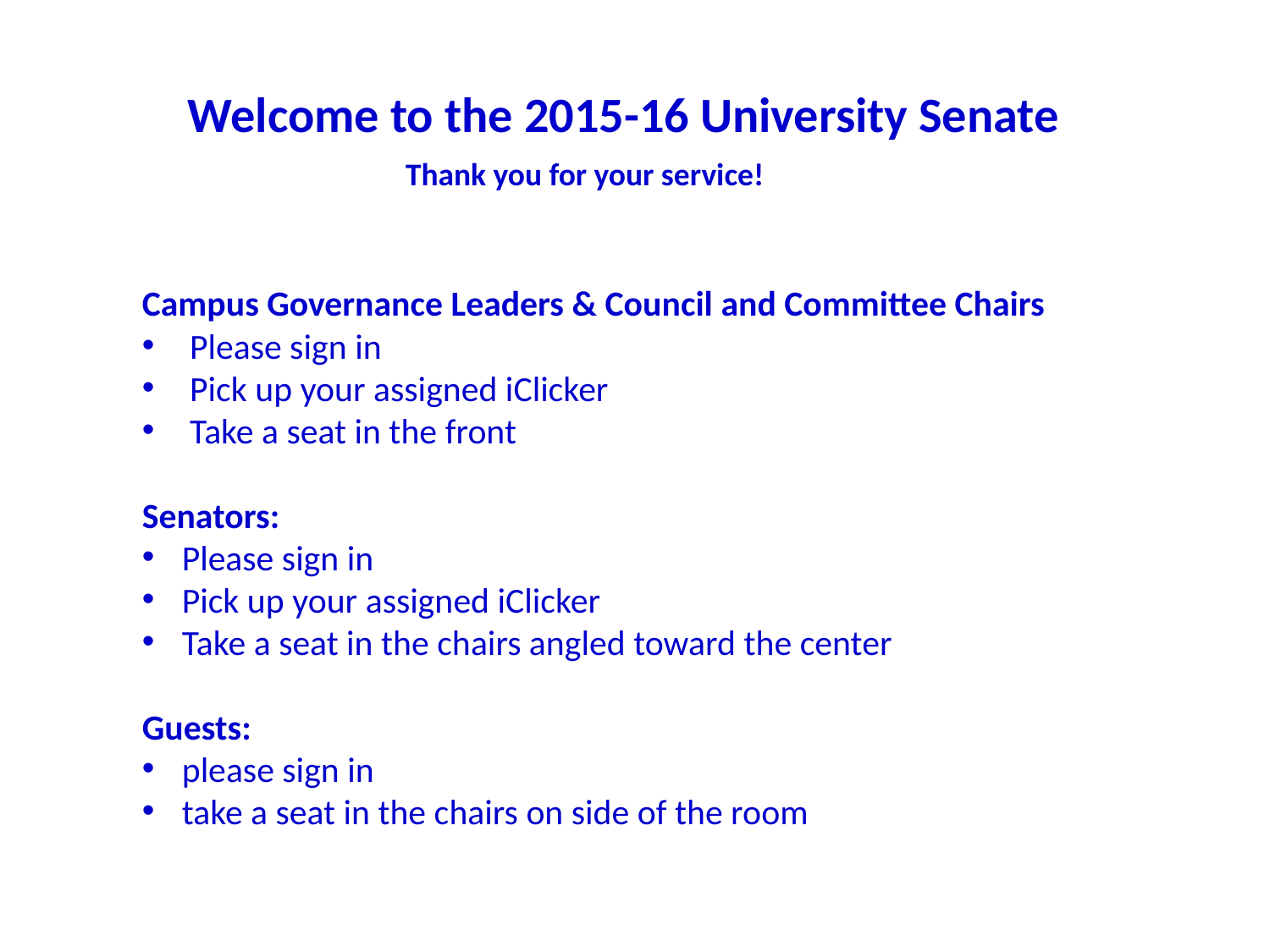

Welcome to the 2015-16 University Senate
Thank you for your service!
Campus Governance Leaders & Council and Committee Chairs
Please sign in
Pick up your assigned iClicker
Take a seat in the front
Senators:
Please sign in
Pick up your assigned iClicker
Take a seat in the chairs angled toward the center

Guests:
please sign in
take a seat in the chairs on side of the room